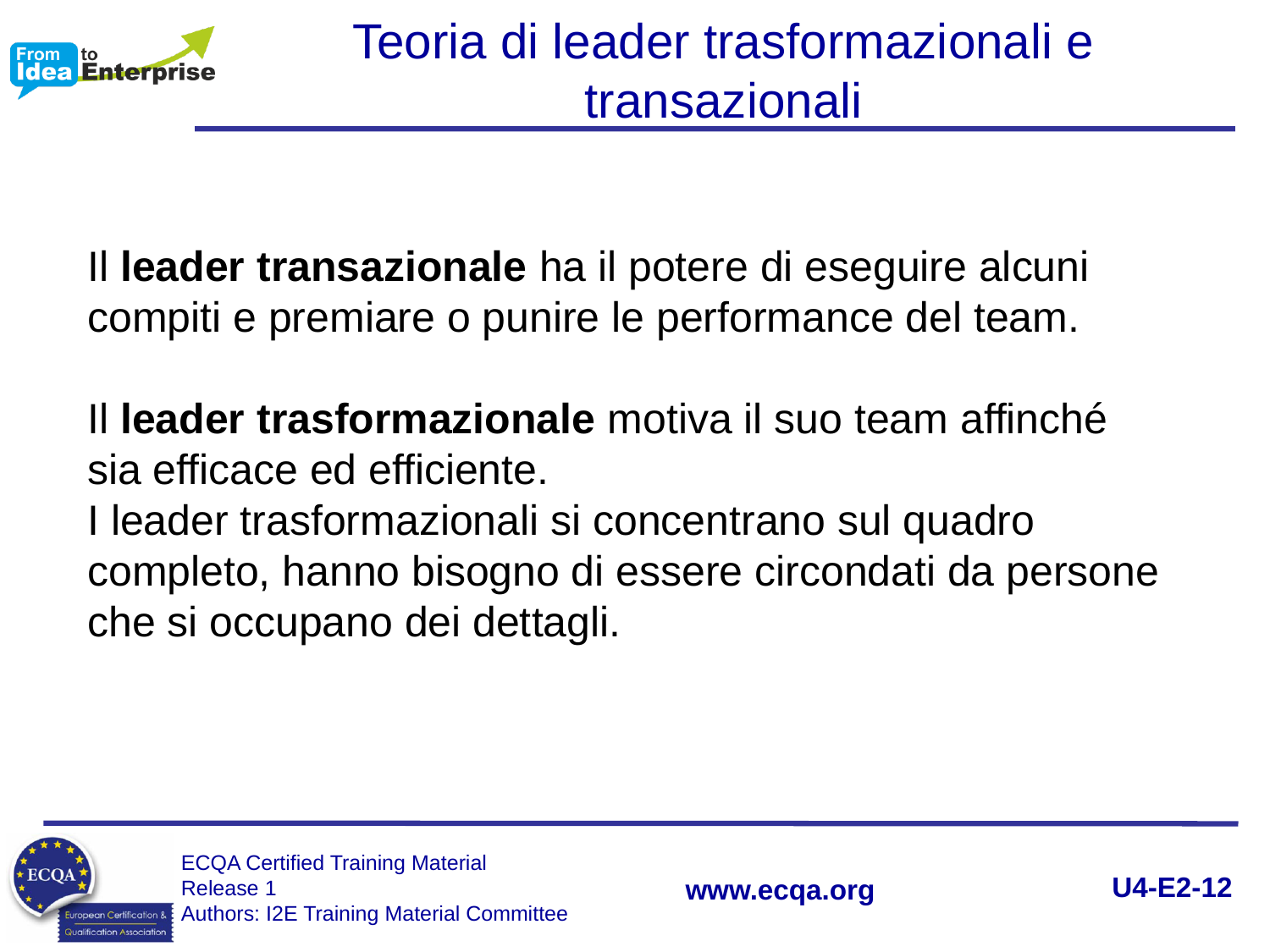

Teoria di leader trasformazionali e transazionali
Il leader transazionale ha il potere di eseguire alcuni compiti e premiare o punire le performance del team.

Il leader trasformazionale motiva il suo team affinché sia efficace ed efficiente.
I leader trasformazionali si concentrano sul quadro completo, hanno bisogno di essere circondati da persone che si occupano dei dettagli.